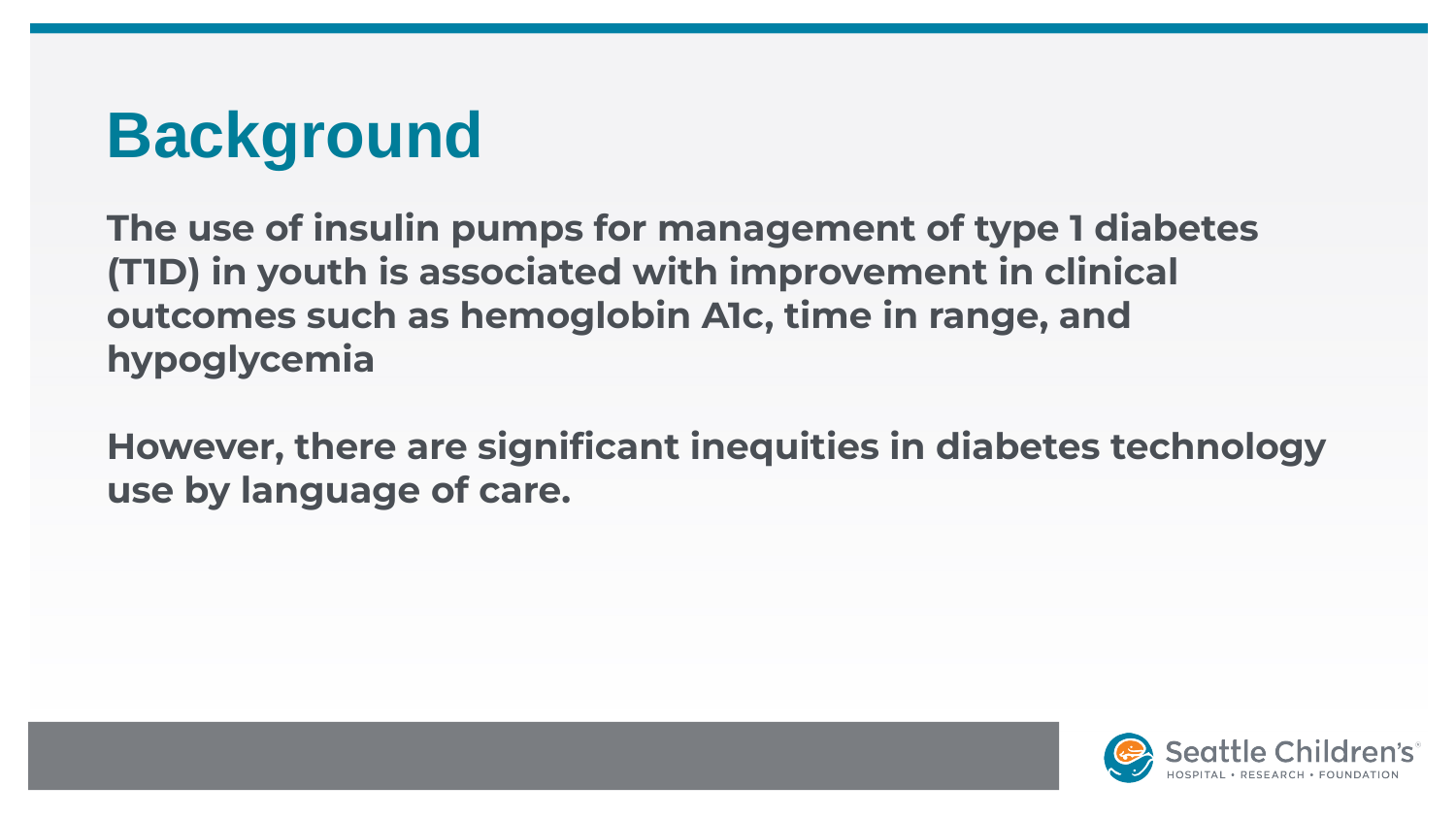

# Background
The use of insulin pumps for management of type 1 diabetes (T1D) in youth is associated with improvement in clinical outcomes such as hemoglobin A1c, time in range, and hypoglycemia

However, there are significant inequities in diabetes technology use by language of care.